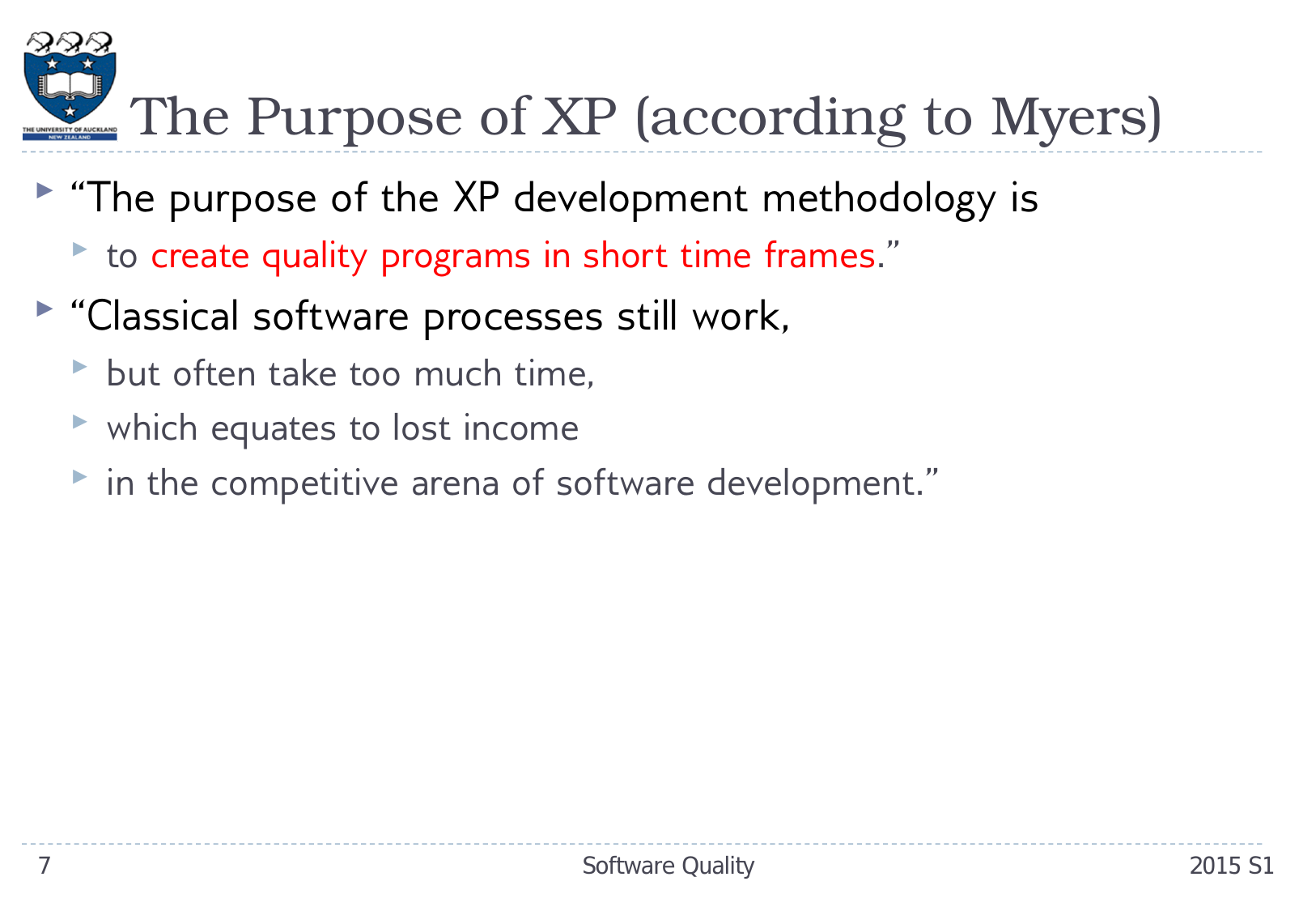

# The Purpose of XP (according to Myers)
“The purpose of the XP development methodology is
to create quality programs in short time frames.”
“Classical software processes still work,
but often take too much time,
which equates to lost income
in the competitive arena of software development.”
7
Software Quality
2015 S1